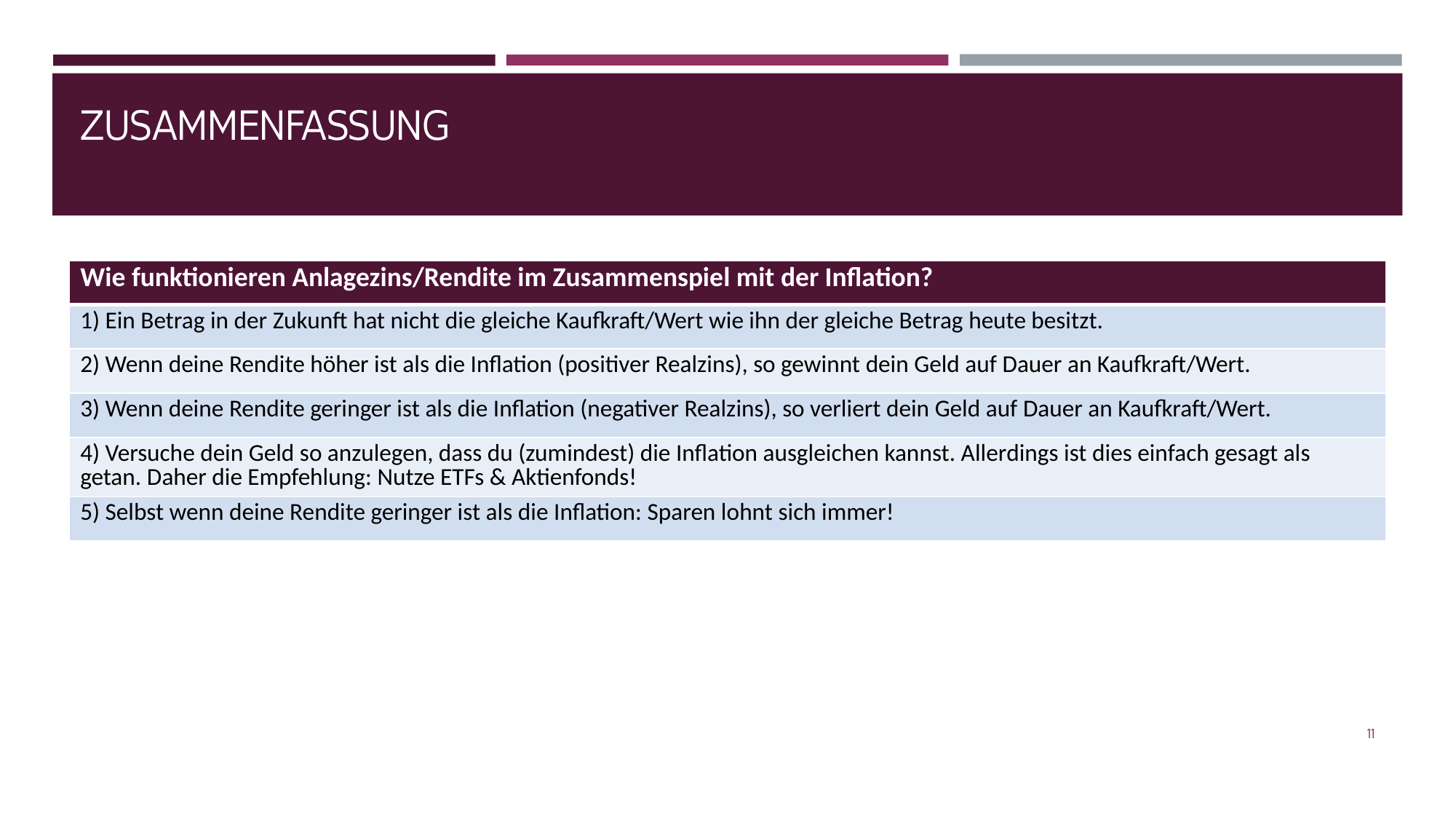

# Zusammenfassung
| Wie funktionieren Anlagezins/Rendite im Zusammenspiel mit der Inflation? |
| --- |
| 1) Ein Betrag in der Zukunft hat nicht die gleiche Kaufkraft/Wert wie ihn der gleiche Betrag heute besitzt. |
| 2) Wenn deine Rendite höher ist als die Inflation (positiver Realzins), so gewinnt dein Geld auf Dauer an Kaufkraft/Wert. |
| 3) Wenn deine Rendite geringer ist als die Inflation (negativer Realzins), so verliert dein Geld auf Dauer an Kaufkraft/Wert. |
| 4) Versuche dein Geld so anzulegen, dass du (zumindest) die Inflation ausgleichen kannst. Allerdings ist dies einfach gesagt als getan. Daher die Empfehlung: Nutze ETFs & Aktienfonds! |
| 5) Selbst wenn deine Rendite geringer ist als die Inflation: Sparen lohnt sich immer! |

11